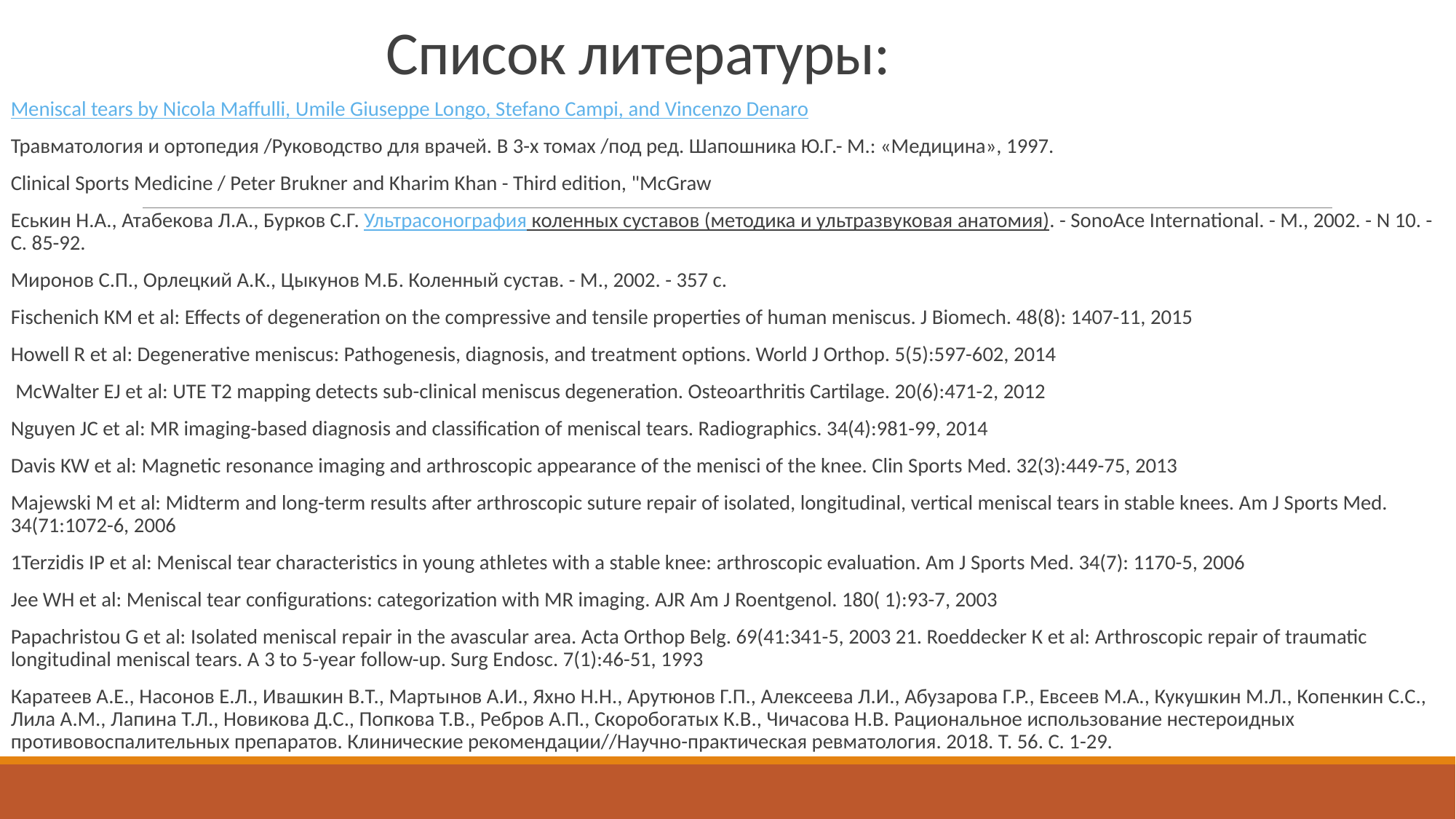

# Список литературы:
Meniscal tears by Nicola Maffulli, Umile Giuseppe Longo, Stefano Campi, and Vincenzo Denaro
Травматология и ортопедия /Руководство для врачей. В 3-х томах /под ред. Шапошника Ю.Г.- М.: «Медицина», 1997.
Clinical Sports Medicine / Peter Brukner and Kharim Khan - Third edition, "McGraw
Еськин Н.А., Атабекова Л.А., Бурков С.Г. Ультрасонография коленных суставов (методика и ультразвуковая анатомия). - SonoAce International. - М., 2002. - N 10. - С. 85-92.
Миронов C.П., Орлецкий А.К., Цыкунов М.Б. Коленный сустав. - М., 2002. - 357 с.
Fischenich КМ et al: Effects of degeneration on the compressive and tensile properties of human meniscus. J Biomech. 48(8): 1407-11, 2015
Howell R et al: Degenerative meniscus: Pathogenesis, diagnosis, and treatment options. World J Orthop. 5(5):597-602, 2014
 McWalter EJ et al: UTE T2 mapping detects sub-clinical meniscus degeneration. Osteoarthritis Cartilage. 20(6):471-2, 2012
Nguyen JC et al: MR imaging-based diagnosis and classification of meniscal tears. Radiographics. 34(4):981-99, 2014
Davis KW et al: Magnetic resonance imaging and arthroscopic appearance of the menisci of the knee. Clin Sports Med. 32(3):449-75, 2013
Majewski M et al: Midterm and long-term results after arthroscopic suture repair of isolated, longitudinal, vertical meniscal tears in stable knees. Am J Sports Med. 34(71:1072-6, 2006
1Terzidis IP et al: Meniscal tear characteristics in young athletes with a stable knee: arthroscopic evaluation. Am J Sports Med. 34(7): 1170-5, 2006
Jee WH et al: Meniscal tear configurations: categorization with MR imaging. AJR Am J Roentgenol. 180( 1):93-7, 2003
Papachristou G et al: Isolated meniscal repair in the avascular area. Acta Orthop Belg. 69(41:341-5, 2003 21. Roeddecker К et al: Arthroscopic repair of traumatic longitudinal meniscal tears. A 3 to 5-year follow-up. Surg Endosc. 7(1):46-51, 1993
Каратеев А.Е., Насонов Е.Л., Ивашкин В.Т., Мартынов А.И., Яхно Н.Н., Арутюнов Г.П., Алексеева Л.И., Абузарова Г.Р., Евсеев М.А., Кукушкин М.Л., Копенкин С.С., Лила А.М., Лапина Т.Л., Новикова Д.С., Попкова Т.В., Ребров А.П., Скоробогатых К.В., Чичасова Н.В. Рациональное использование нестероидных противовоспалительных препаратов. Клинические рекомендации//Научно-практическая ревматология. 2018. Т. 56. С. 1-29.